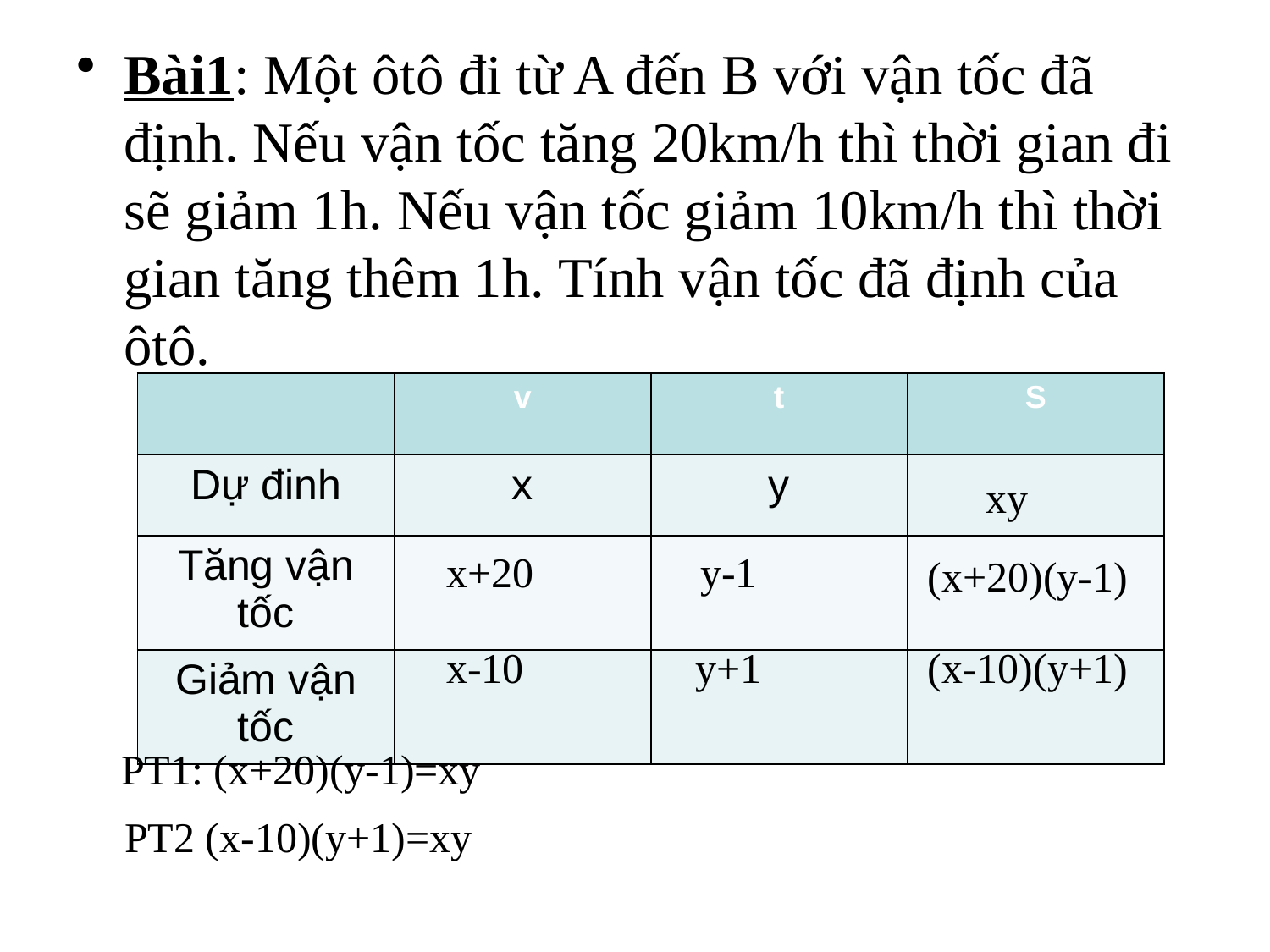

Bài1: Một ôtô đi từ A đến B với vận tốc đã định. Nếu vận tốc tăng 20km/h thì thời gian đi sẽ giảm 1h. Nếu vận tốc giảm 10km/h thì thời gian tăng thêm 1h. Tính vận tốc đã định của ôtô.

|  | v | t | S |
| --- | --- | --- | --- |
| Dự đinh | x | y |  |
| Tăng vận tốc |  |  |  |
| Giảm vận tốc |  |  |  |
xy
x+20
y-1
(x+20)(y-1)
x-10
y+1
(x-10)(y+1)
PT1: (x+20)(y-1)=xy
PT2 (x-10)(y+1)=xy